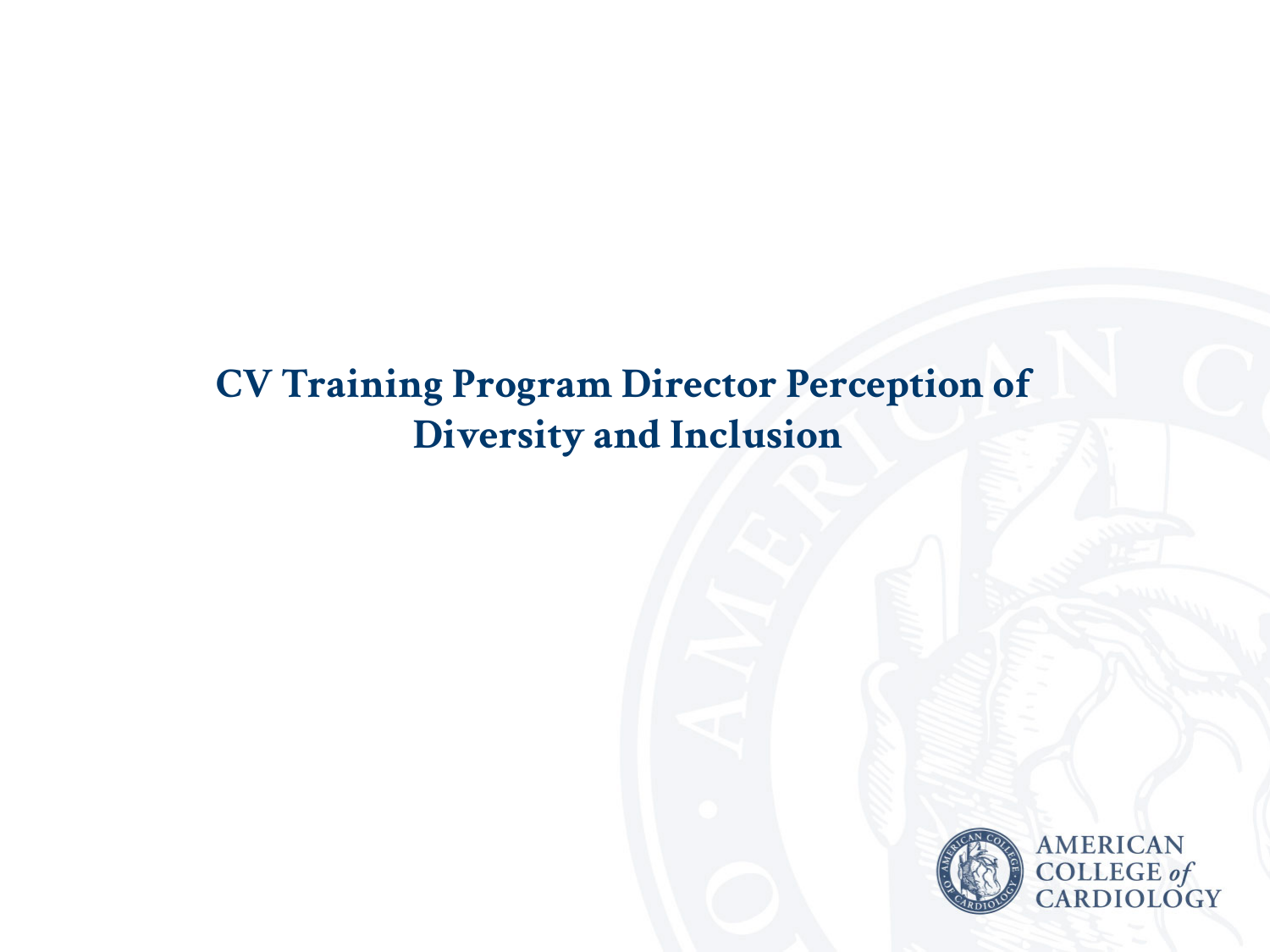

CV Training Program Director Perception of
Diversity and Inclusion